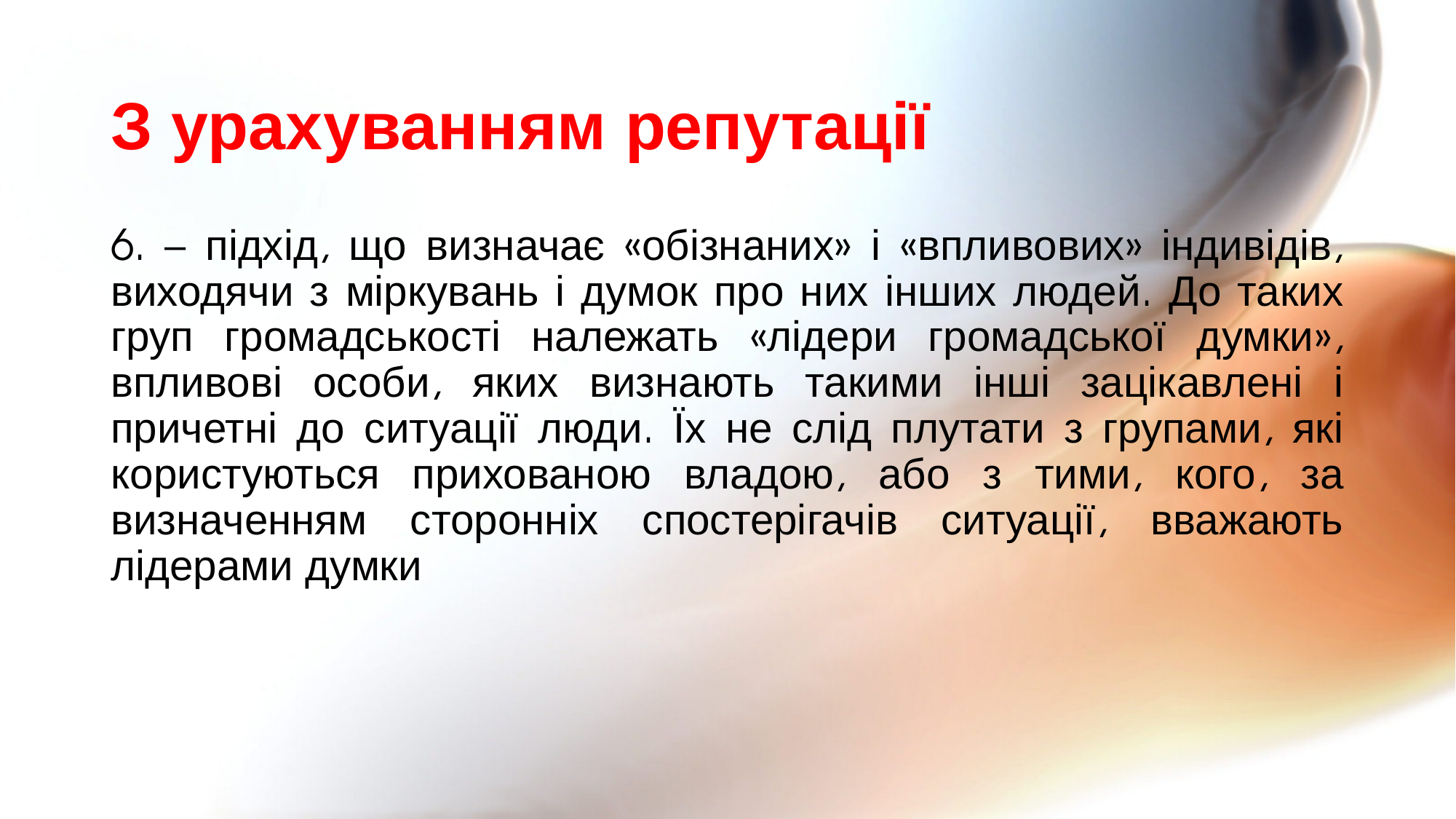

# З урахуванням репутації
6. – підхід, що визначає «обізнаних» і «впливових» індивідів, виходячи з міркувань і думок про них інших людей. До таких груп громадськості належать «лідери громадської думки», впливові особи, яких визнають такими інші зацікавлені і причетні до ситуації люди. Їх не слід плутати з групами, які користуються прихованою владою, або з тими, кого, за визначенням сторонніх спостерігачів ситуації, вважають лідерами думки